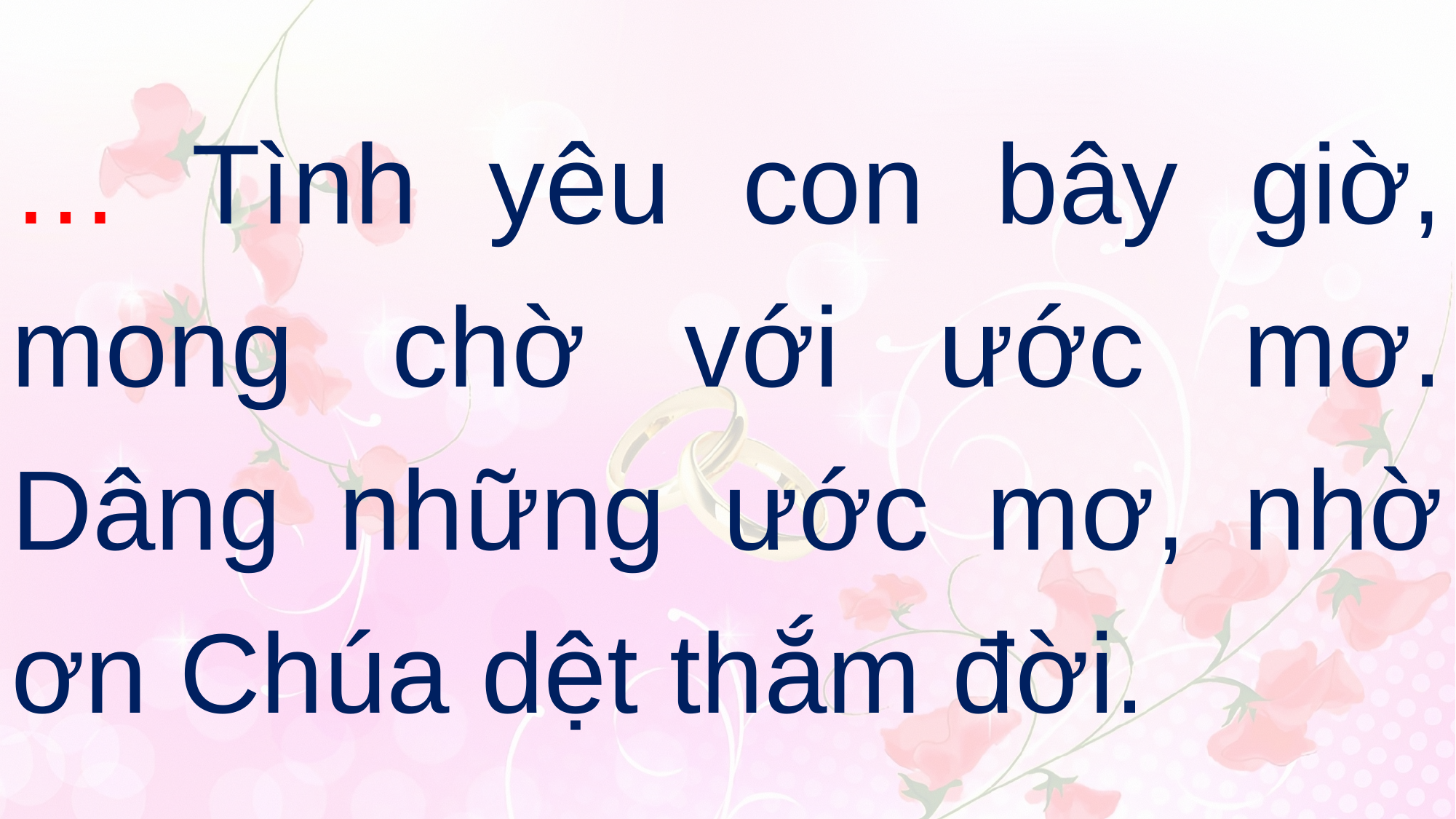

# … Tình yêu con bây giờ, mong chờ với ước mơ. Dâng những ước mơ, nhờ ơn Chúa dệt thắm đời.